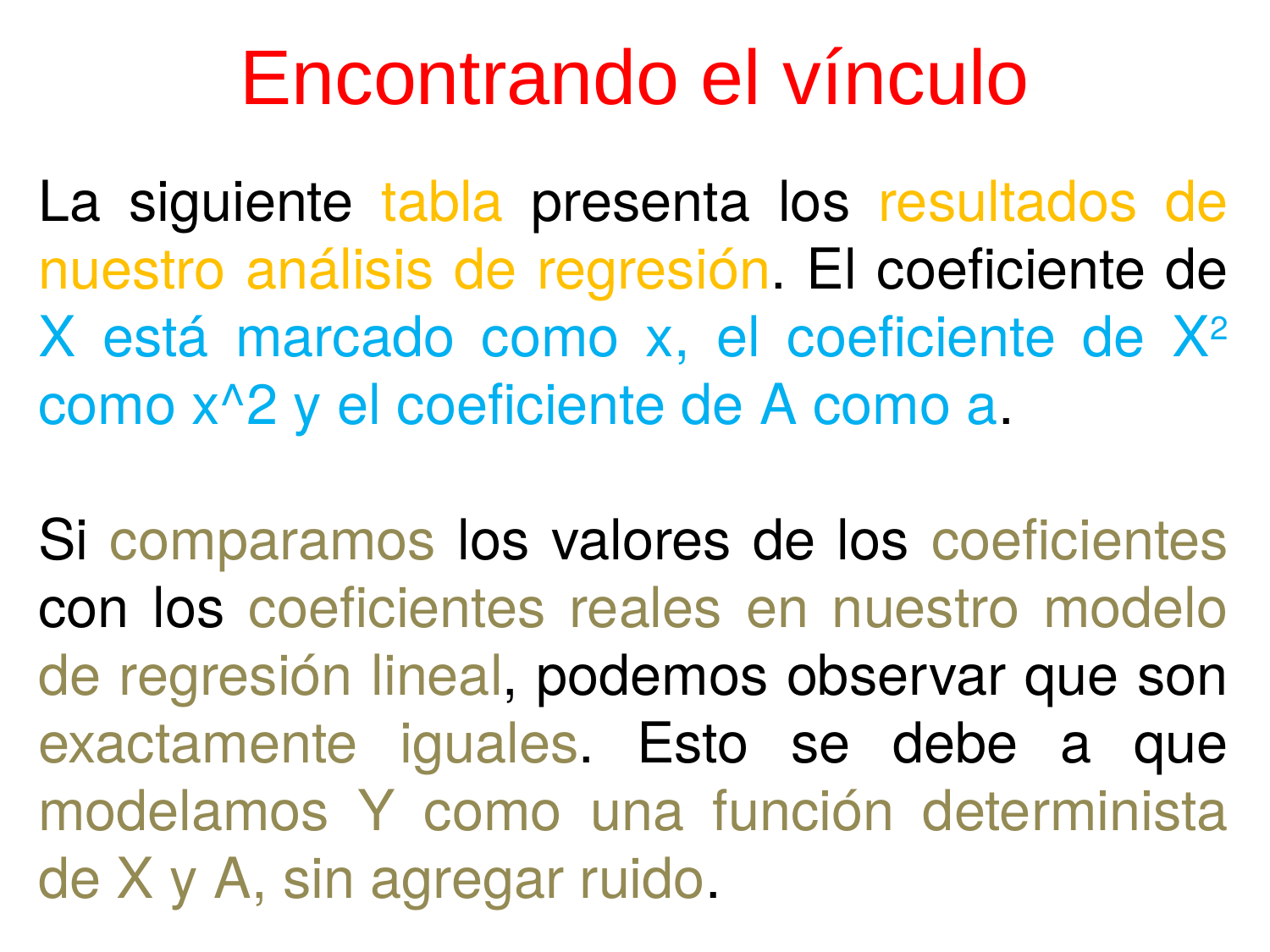

# Encontrando el vínculo
La siguiente tabla presenta los resultados de nuestro análisis de regresión. El coeficiente de X está marcado como x, el coeficiente de X2 como x^2 y el coeficiente de A como a.

Si comparamos los valores de los coeficientes con los coeficientes reales en nuestro modelo de regresión lineal, podemos observar que son exactamente iguales. Esto se debe a que modelamos Y como una función determinista de X y A, sin agregar ruido.